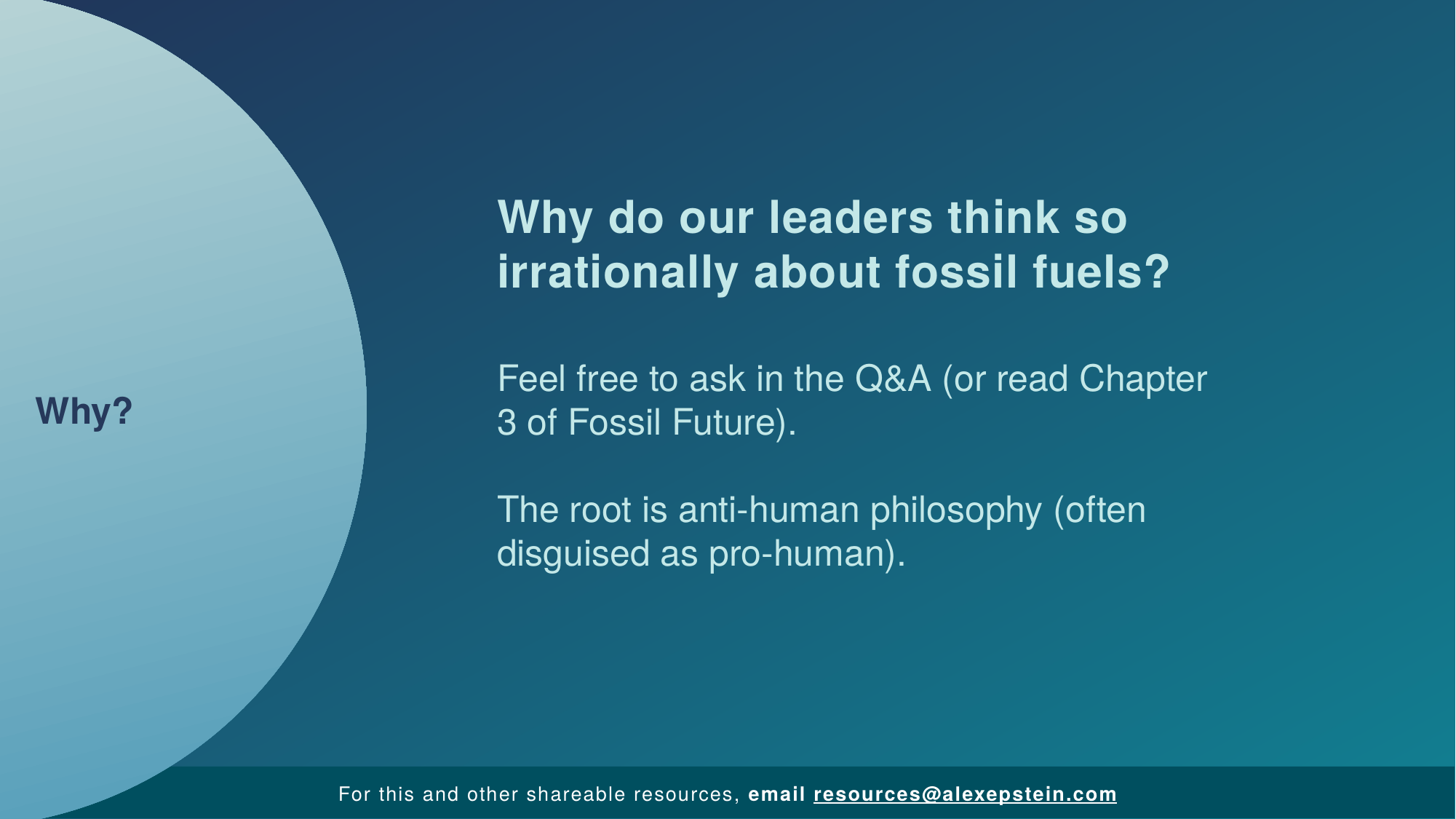

……………
Why do our leaders think so irrationally about fossil fuels?
Feel free to ask in the Q&A (or read Chapter 3 of Fossil Future).

The root is anti-human philosophy (often disguised as pro-human).
Why?

For this and other shareable resources, email resources@alexepstein.com